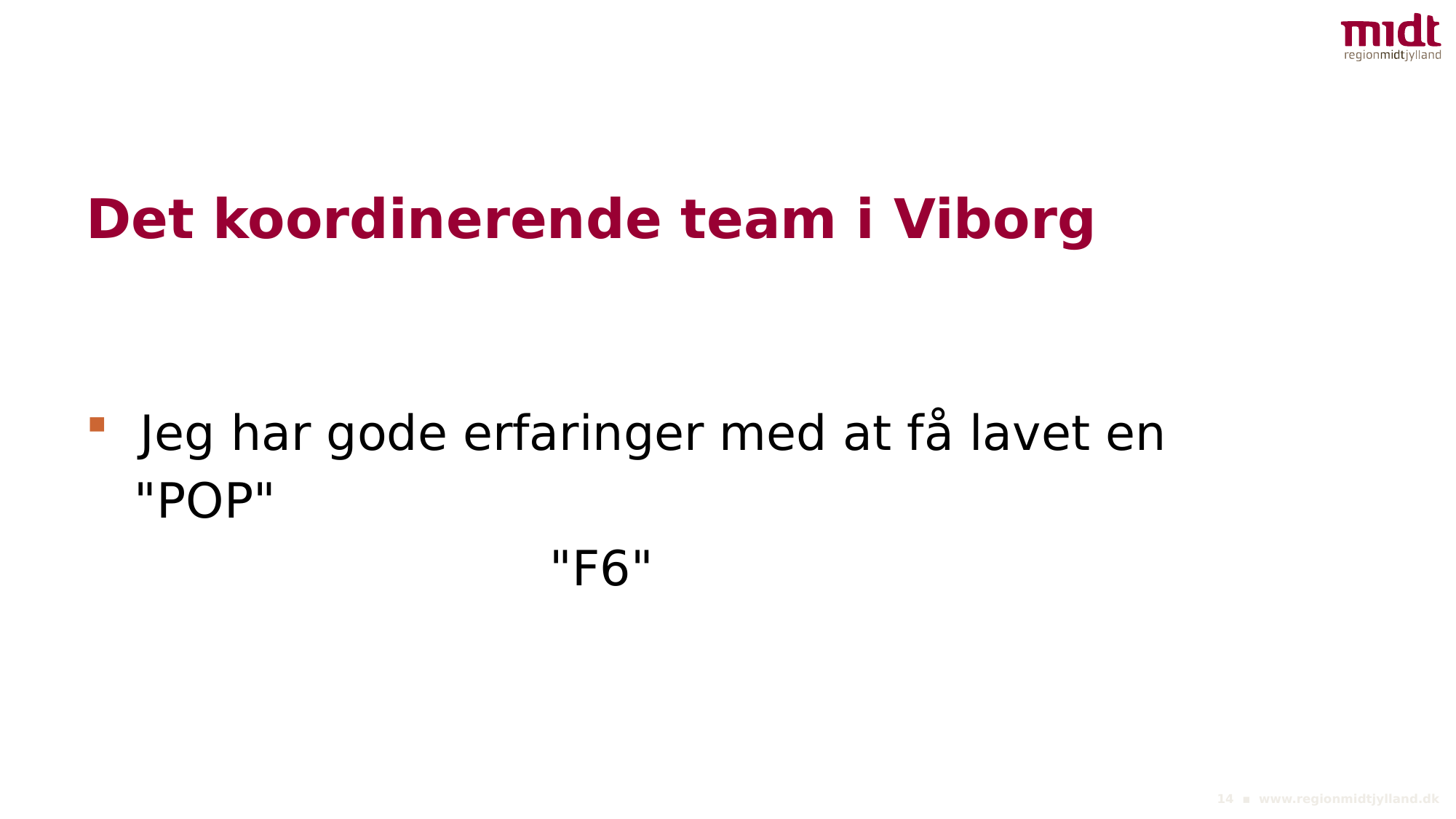

# Det koordinerende team i Viborg
Jeg har gode erfaringer med at få lavet en
 "POP"
                              "F6"